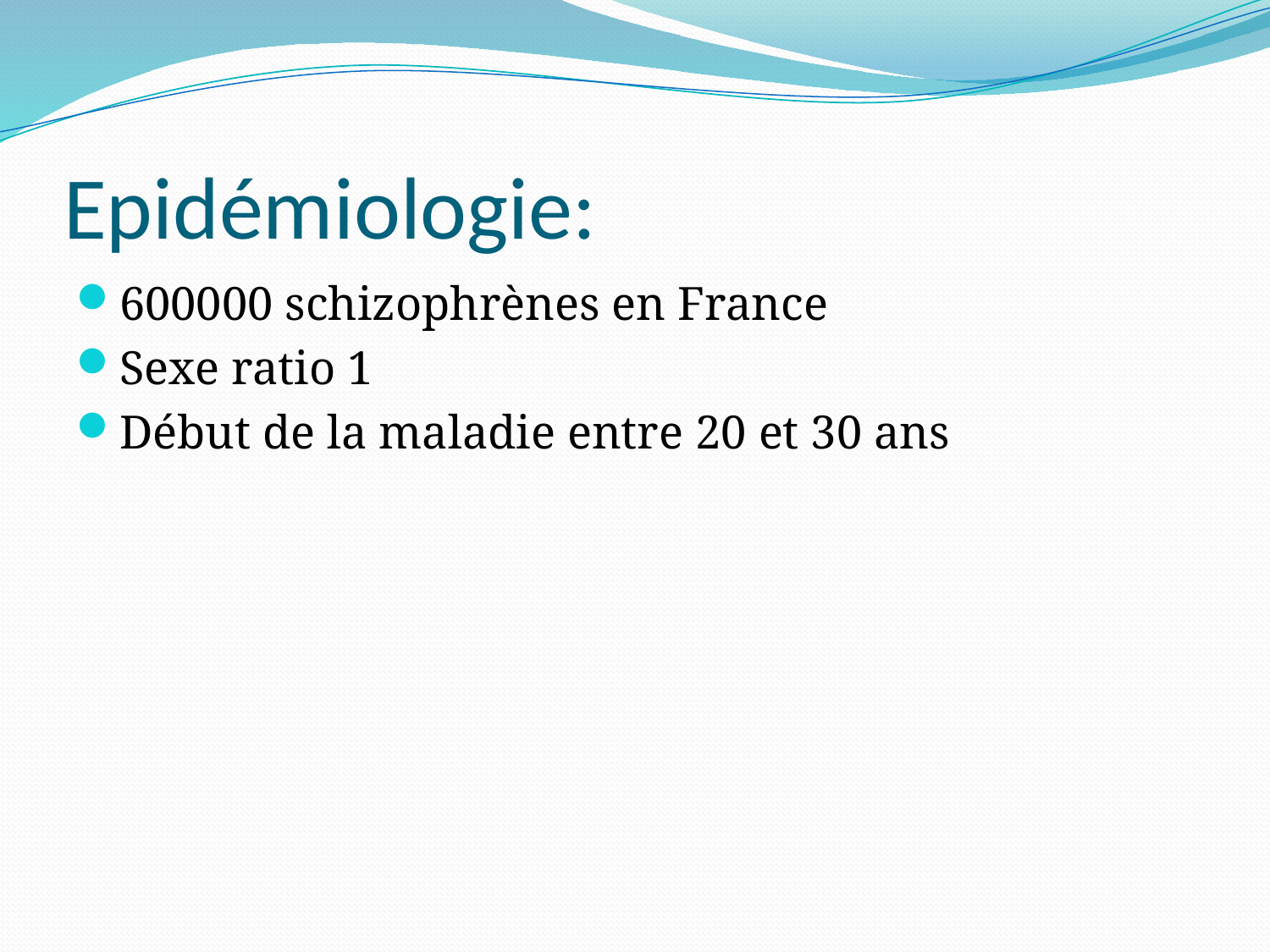

# Epidémiologie:
600000 schizophrènes en France
Sexe ratio 1
Début de la maladie entre 20 et 30 ans